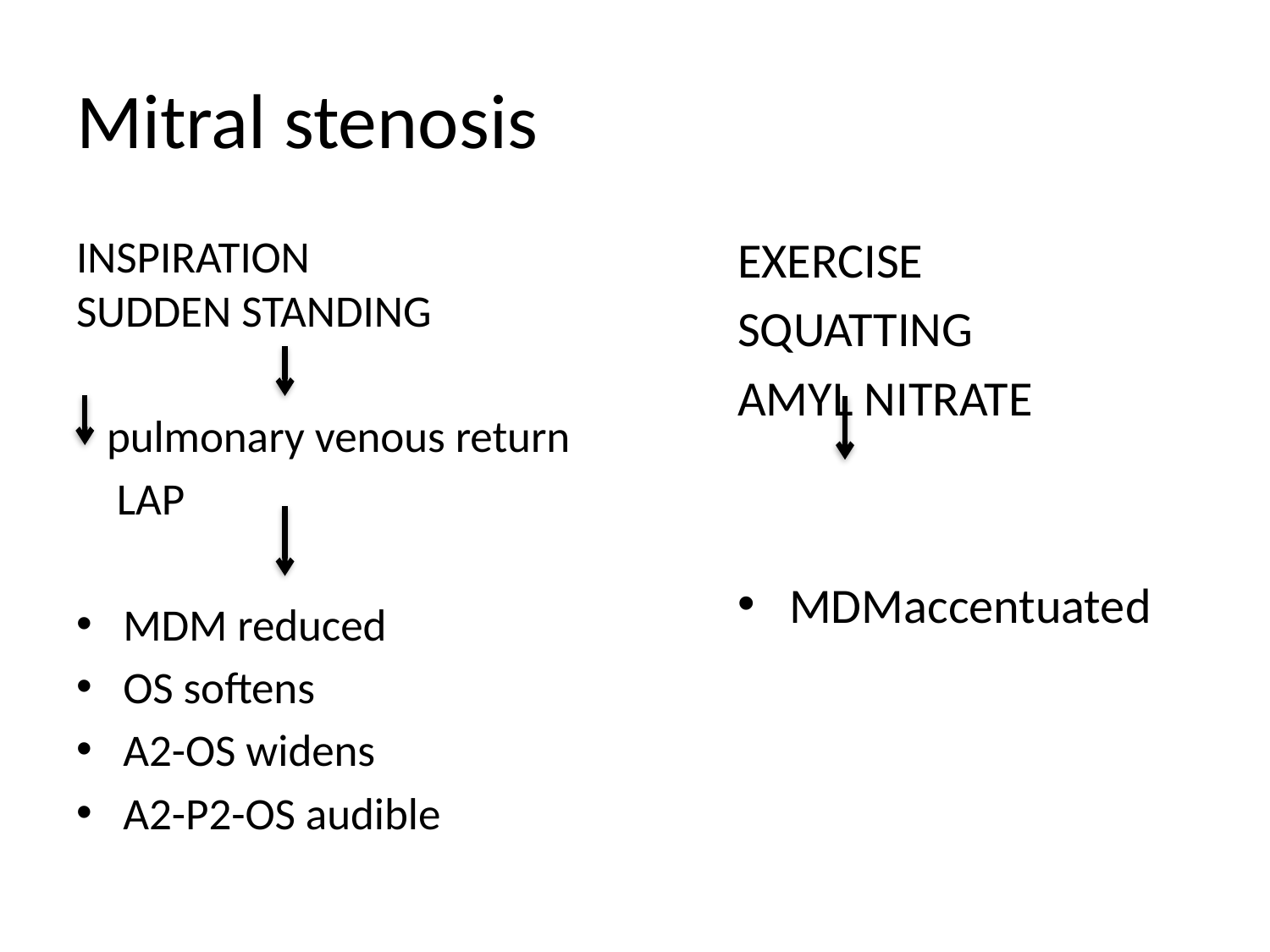

# Mitral stenosis
INSPIRATION
SUDDEN STANDING

   pulmonary venous return
    LAP

MDM reduced
OS softens
A2-OS widens
A2-P2-OS audible
EXERCISE
SQUATTING
AMYL NITRATE

MDMaccentuated